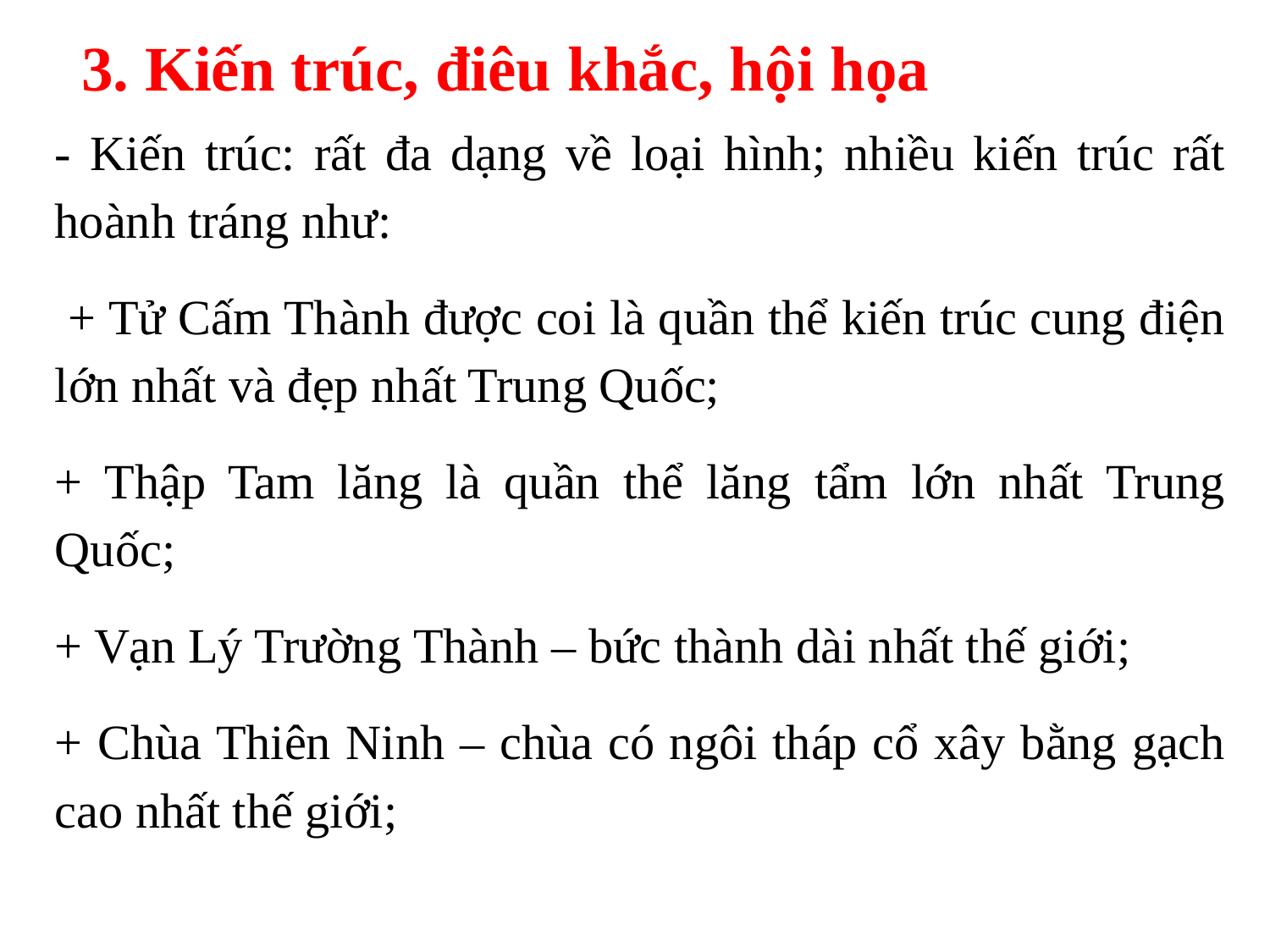

3. Kiến trúc, điêu khắc, hội họa

- Kiến trúc: rất đa dạng về loại hình; nhiều kiến trúc rất hoành tráng như:
 + Tử Cấm Thành được coi là quần thể kiến trúc cung điện lớn nhất và đẹp nhất Trung Quốc;
+ Thập Tam lăng là quần thể lăng tẩm lớn nhất Trung Quốc;
+ Vạn Lý Trường Thành – bức thành dài nhất thế giới;
+ Chùa Thiên Ninh – chùa có ngôi tháp cổ xây bằng gạch cao nhất thế giới;